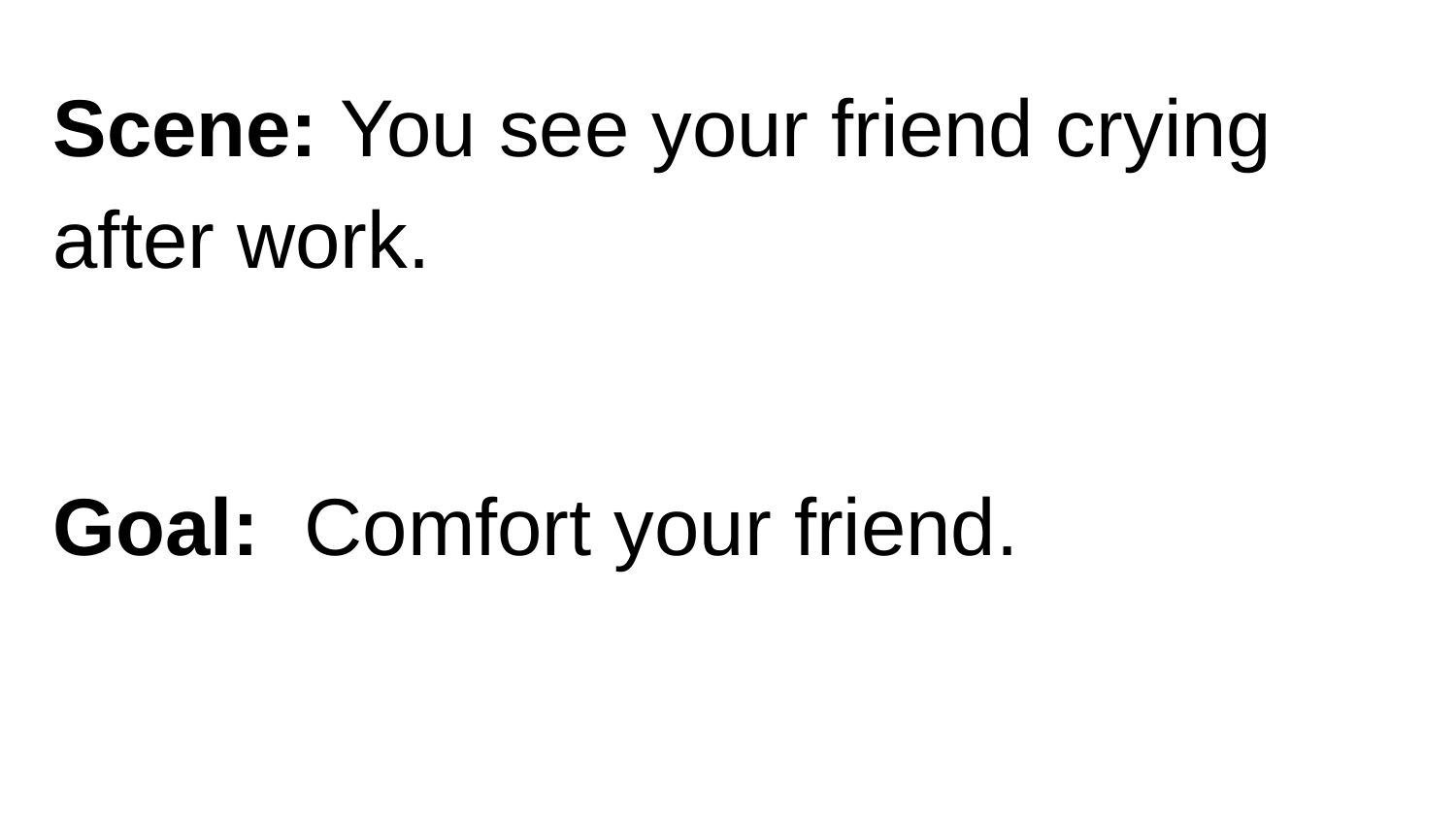

Scene: You see your friend crying after work.

Goal:  Comfort your friend.